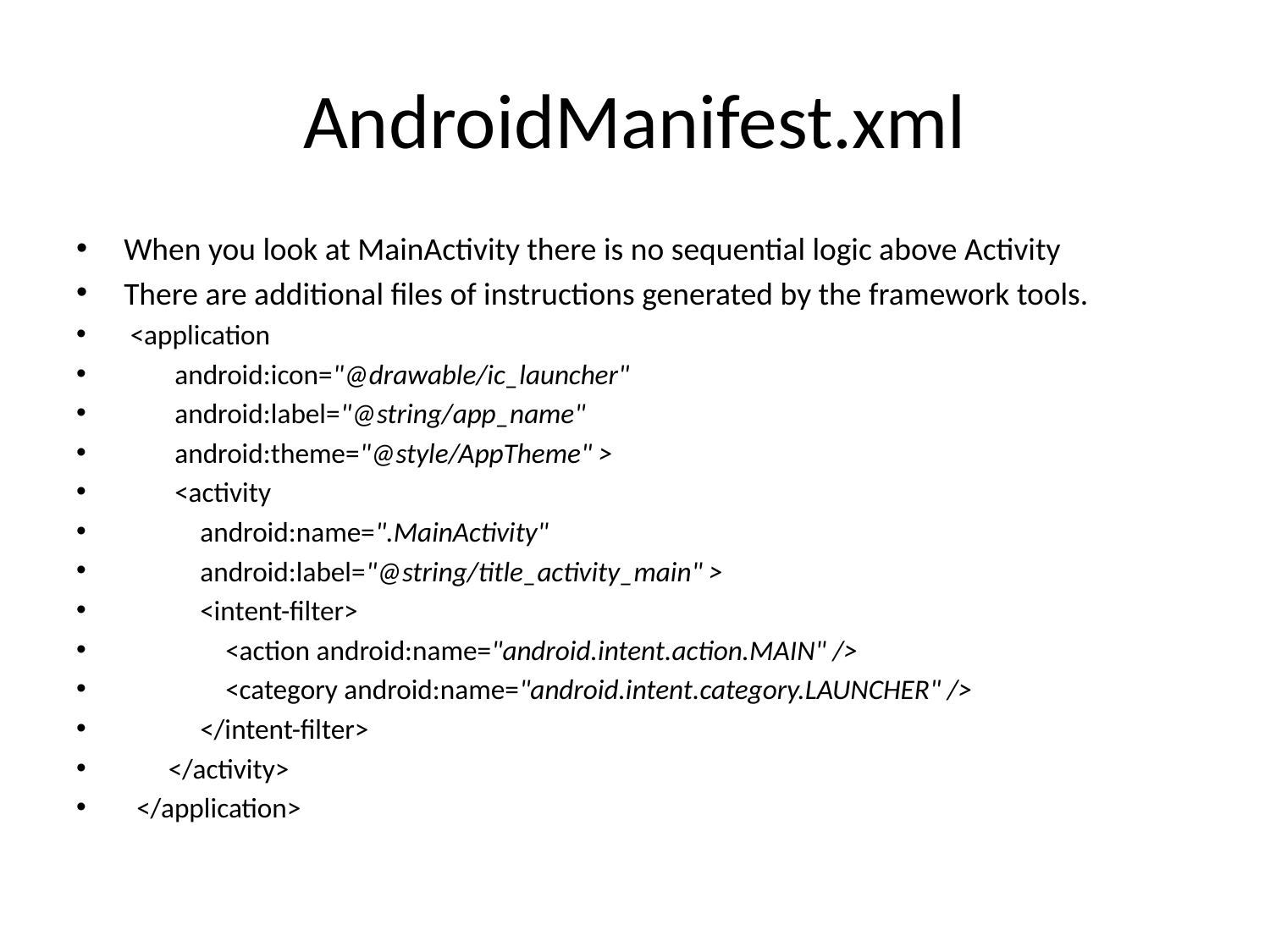

# AndroidManifest.xml
When you look at MainActivity there is no sequential logic above Activity
There are additional files of instructions generated by the framework tools.
 <application
        android:icon="@drawable/ic_launcher"
        android:label="@string/app_name"
        android:theme="@style/AppTheme" >
        <activity
            android:name=".MainActivity"
            android:label="@string/title_activity_main" >
            <intent-filter>
                <action android:name="android.intent.action.MAIN" />
                <category android:name="android.intent.category.LAUNCHER" />
            </intent-filter>
       </activity>
  </application>